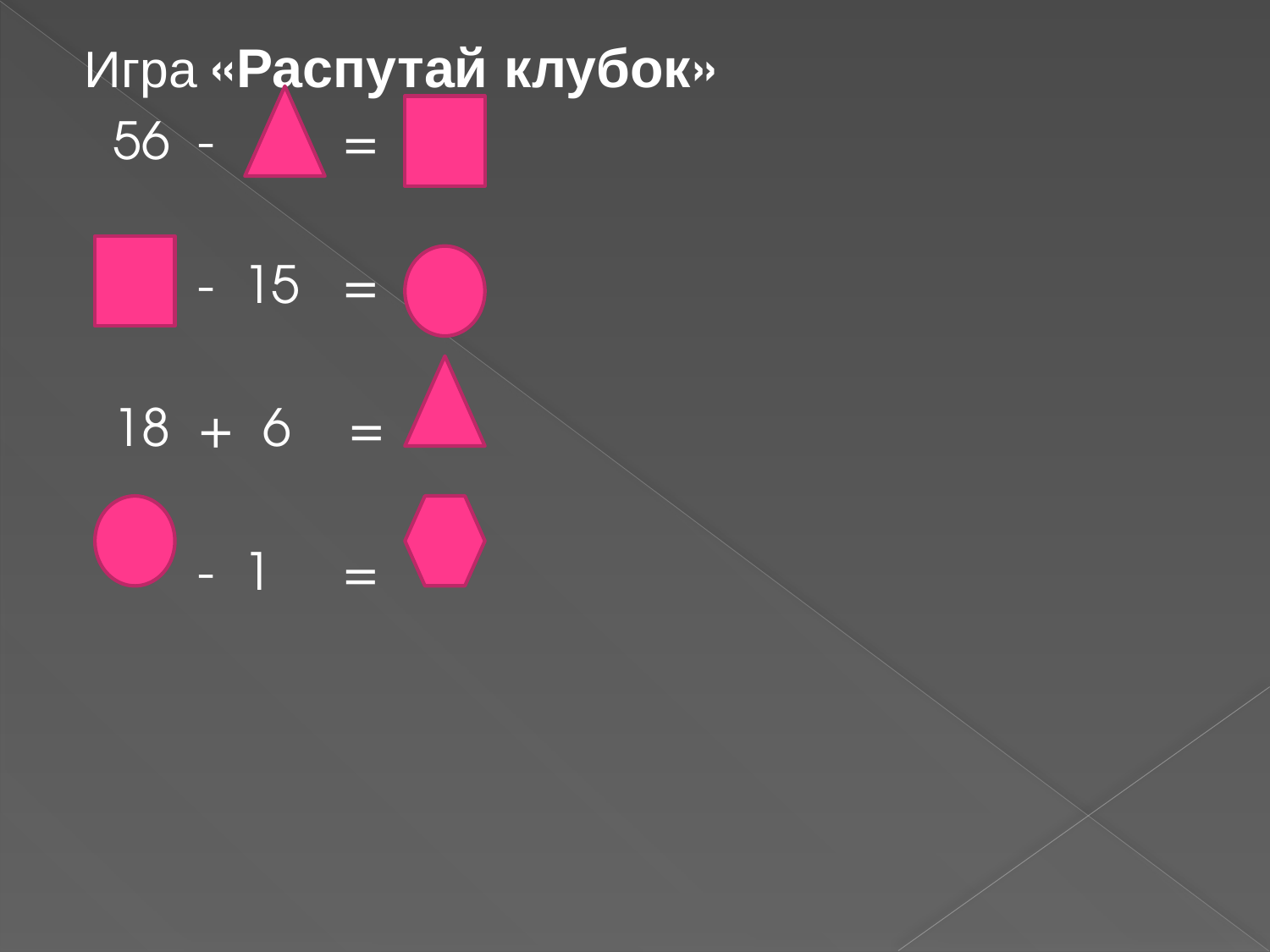

Игра «Распутай клубок»
  56  -         =

        -  15   =

  18  +  6    =

        -  1     =